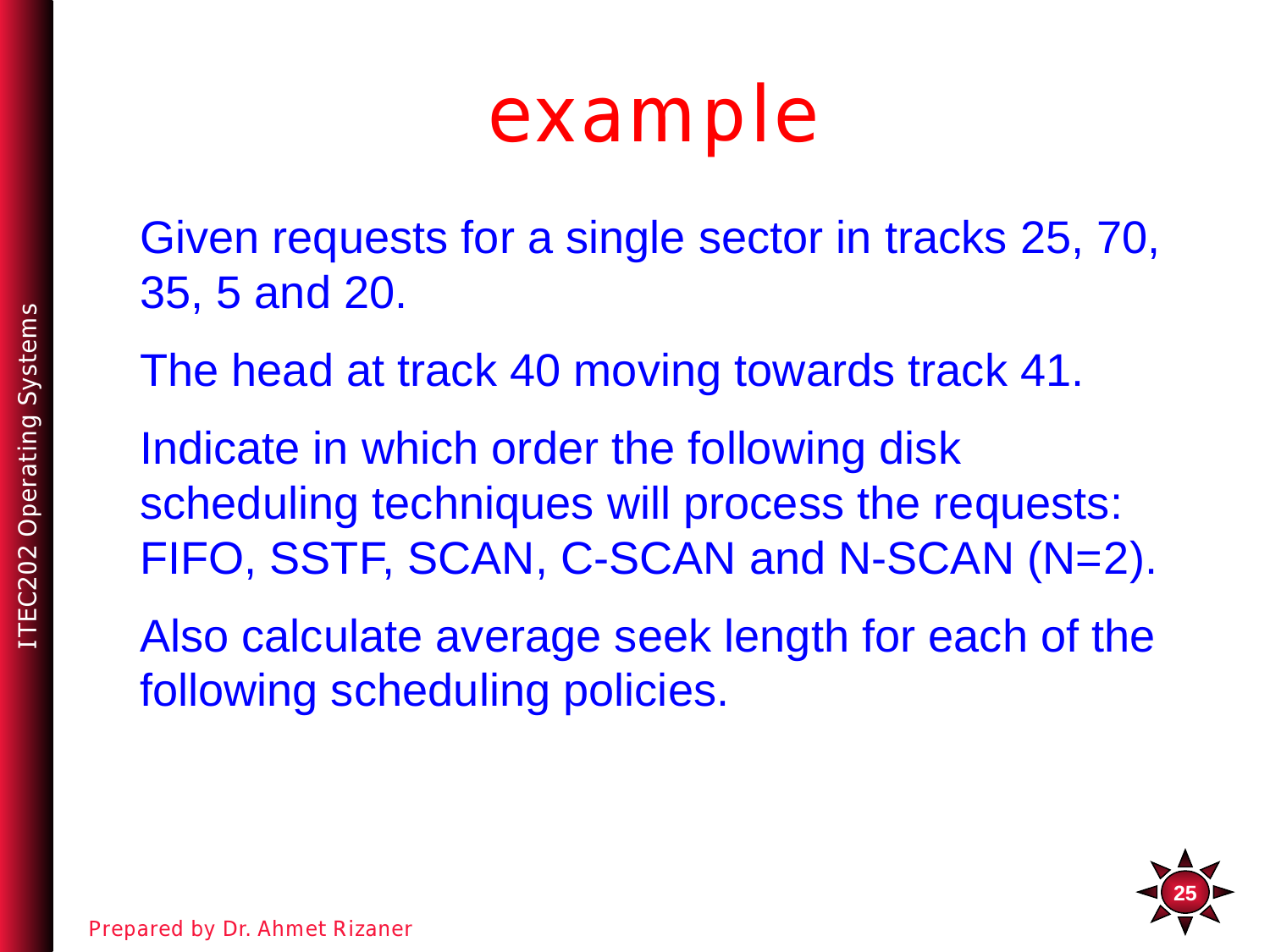

# example
Given requests for a single sector in tracks 25, 70, 35, 5 and 20.
The head at track 40 moving towards track 41.
Indicate in which order the following disk scheduling techniques will process the requests: FIFO, SSTF, SCAN, C-SCAN and N-SCAN (N=2).
Also calculate average seek length for each of the following scheduling policies.